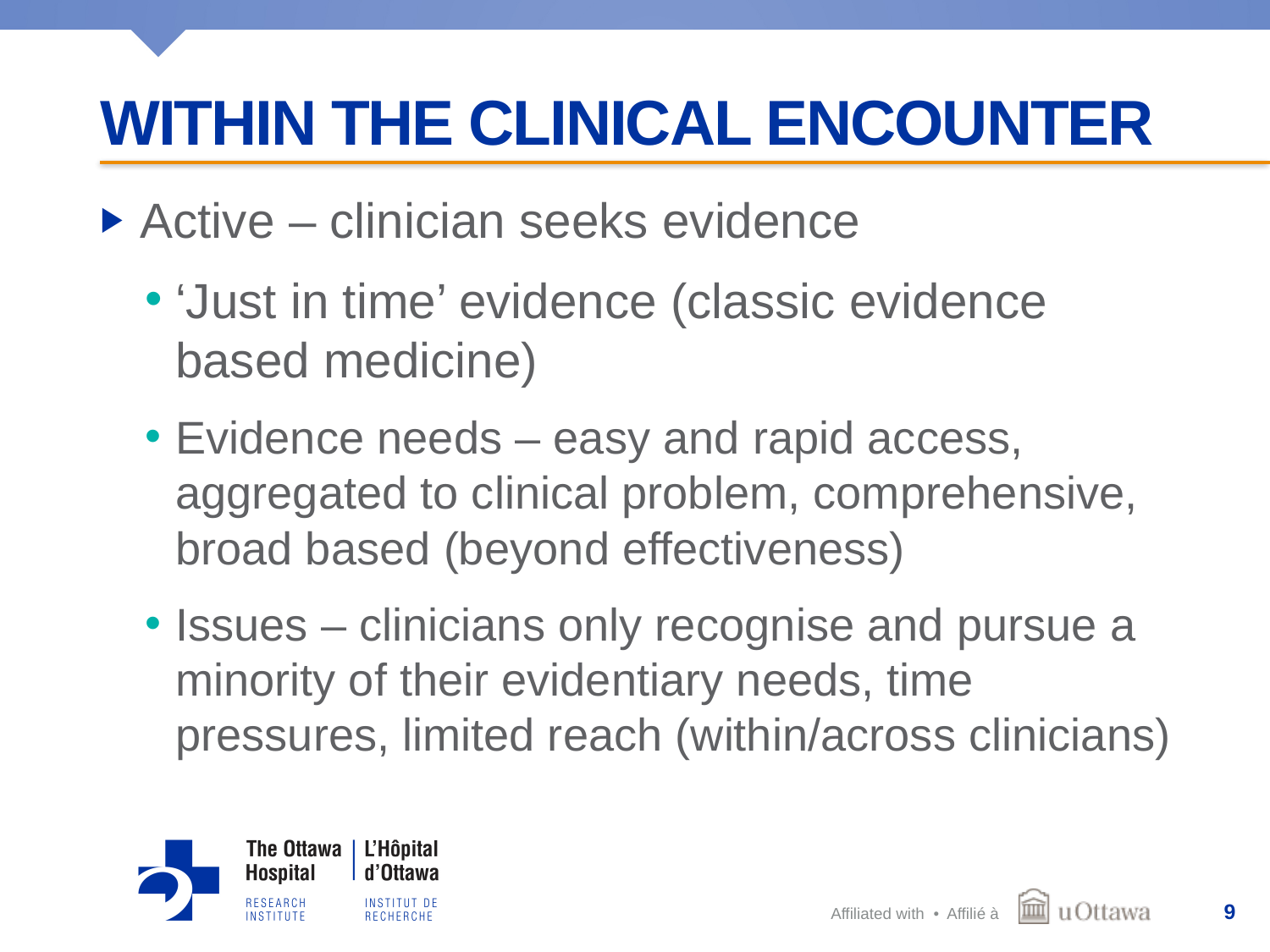

# Within the clinical encounter
Active – clinician seeks evidence
‘Just in time’ evidence (classic evidence based medicine)
Evidence needs – easy and rapid access, aggregated to clinical problem, comprehensive, broad based (beyond effectiveness)
Issues – clinicians only recognise and pursue a minority of their evidentiary needs, time pressures, limited reach (within/across clinicians)
9